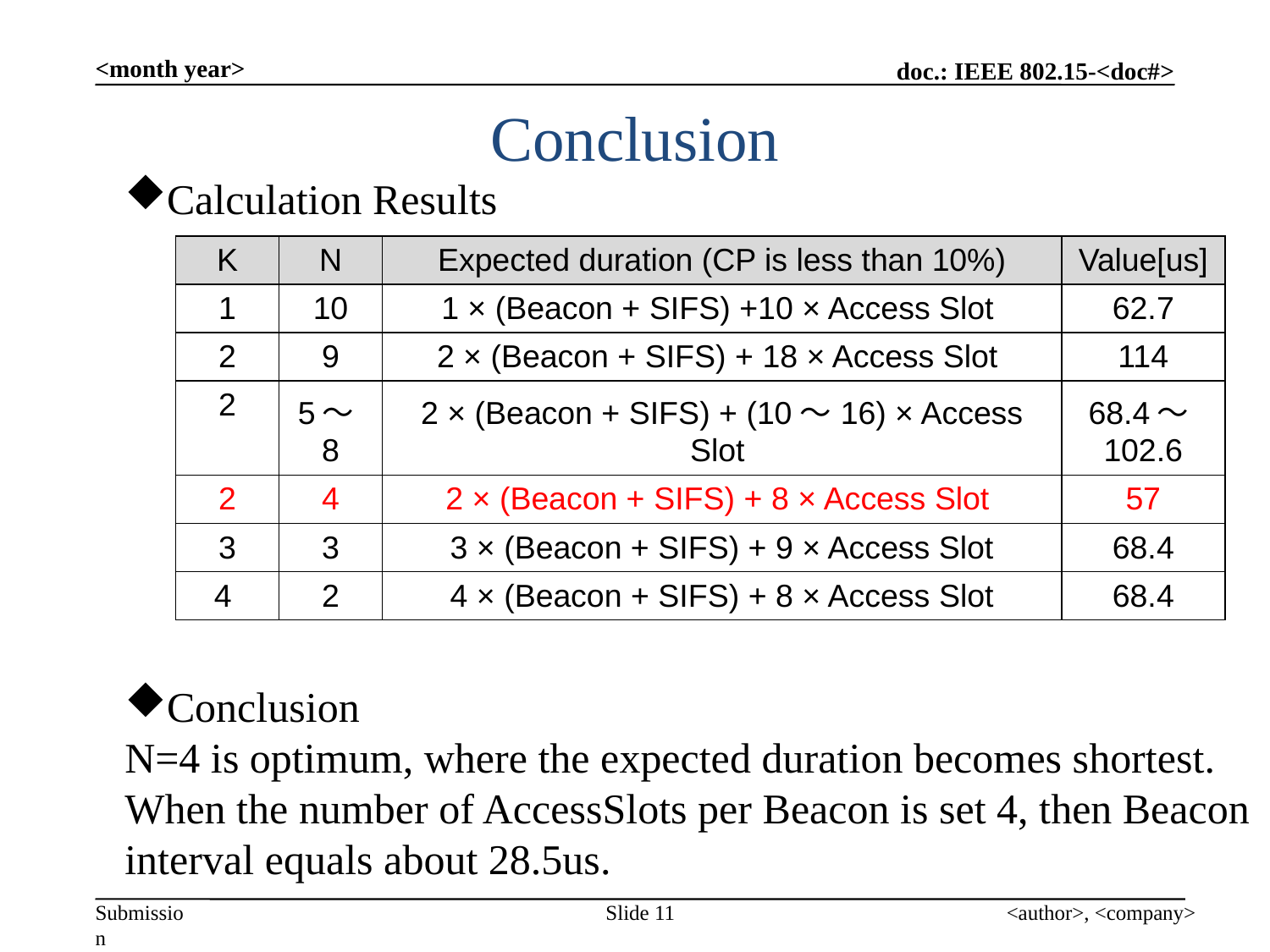

<month year>
# Conclusion
Calculation Results

Conclusion
N=4 is optimum, where the expected duration becomes shortest.
When the number of AccessSlots per Beacon is set 4, then Beacon interval equals about 28.5us.
| K | N | Expected duration (CP is less than 10%) | Value[us] |
| --- | --- | --- | --- |
| 1 | 10 | 1 × (Beacon + SIFS) +10 × Access Slot | 62.7 |
| 2 | 9 | 2 × (Beacon + SIFS) + 18 × Access Slot | 114 |
| 2 | 5～8 | 2 × (Beacon + SIFS) + (10～16) × Access Slot | 68.4～102.6 |
| 2 | 4 | 2 × (Beacon + SIFS) + 8 × Access Slot | 57 |
| 3 | 3 | 3 × (Beacon + SIFS) + 9 × Access Slot | 68.4 |
| 4 | 2 | 4 × (Beacon + SIFS) + 8 × Access Slot | 68.4 |
Slide 11
<author>, <company>